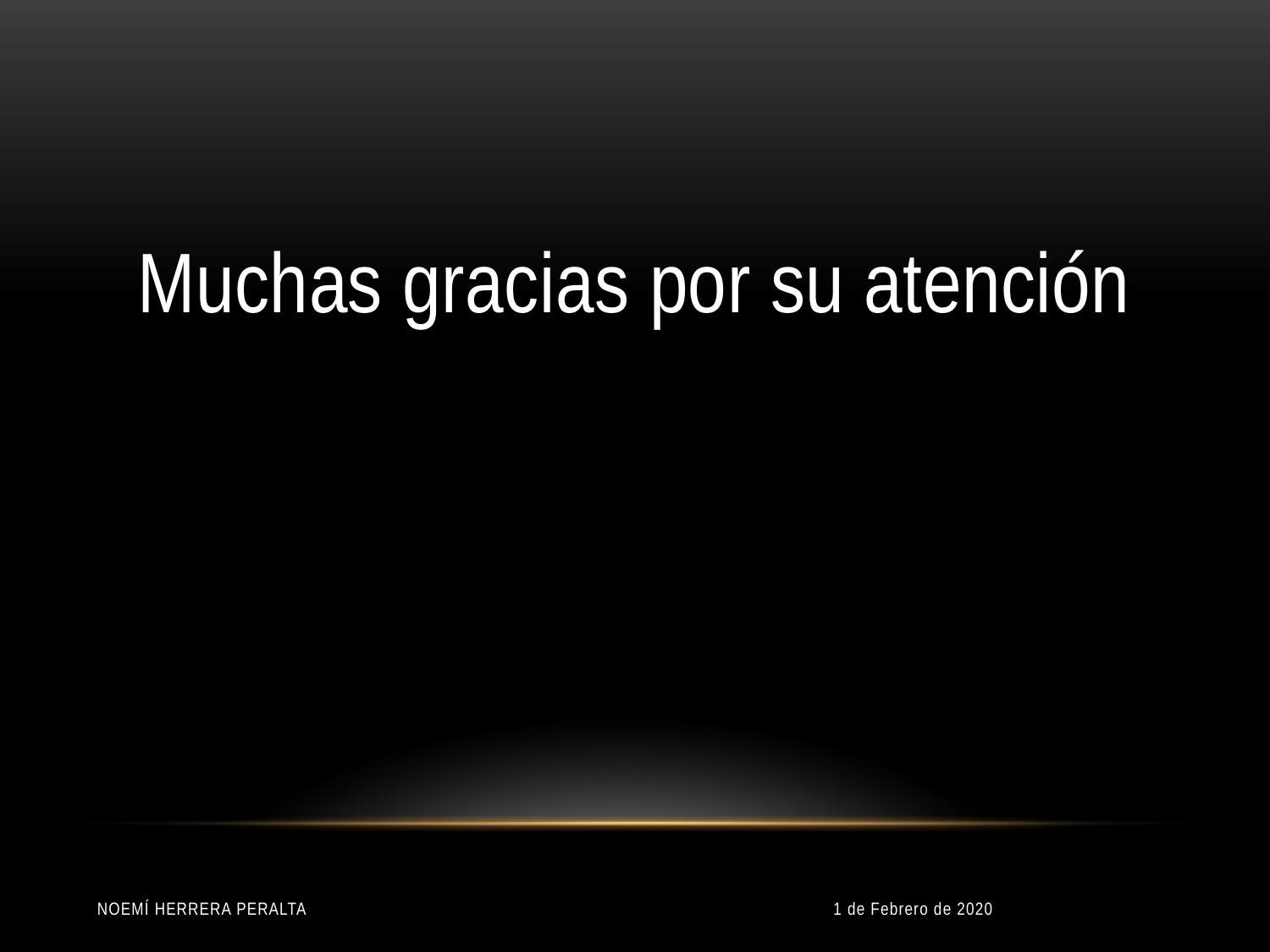

Muchas gracias por su atención
Noemí Herrera Peralta
1 de Febrero de 2020